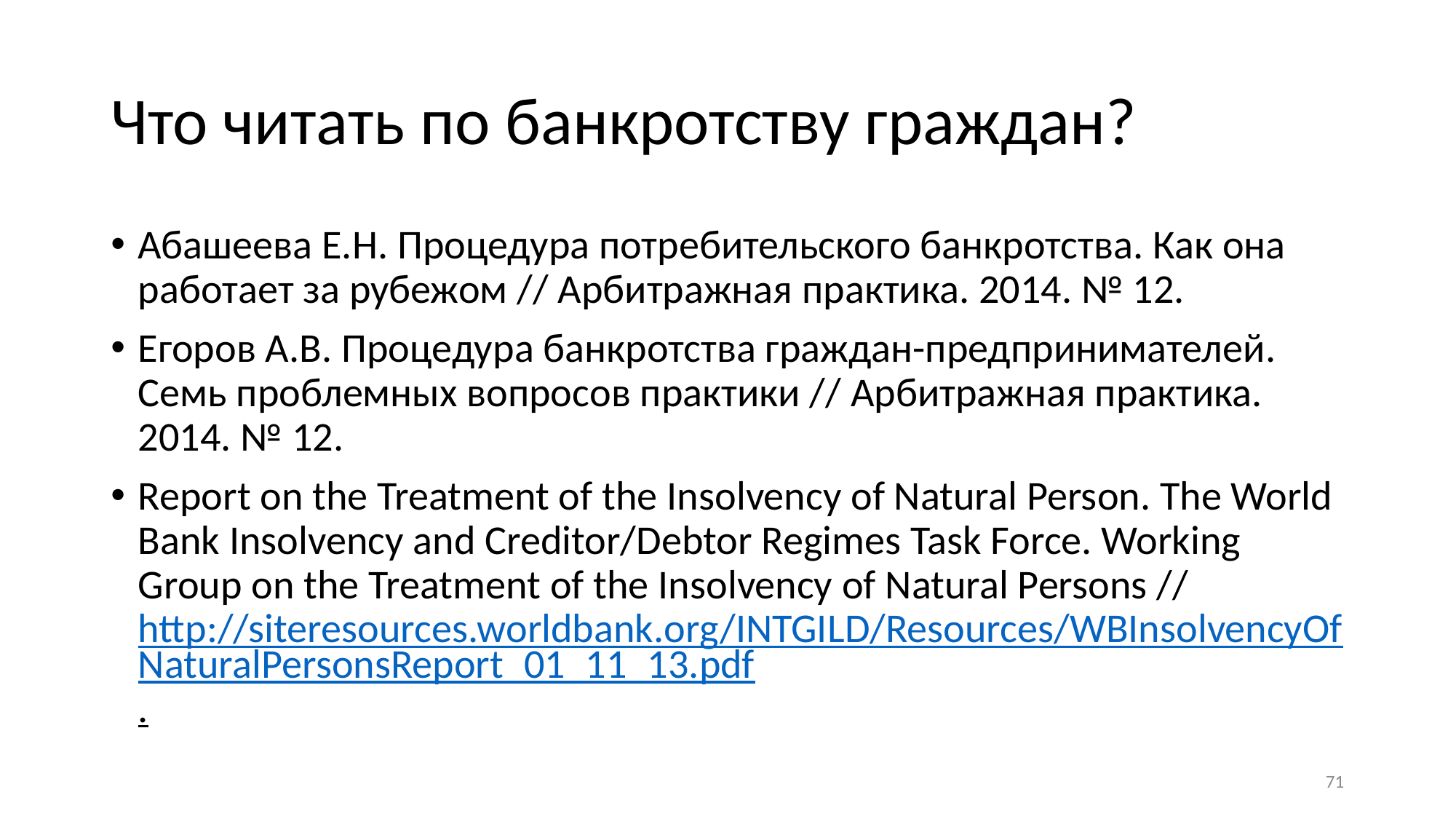

# Что читать по банкротству граждан?
Абашеева Е.Н. Процедура потребительского банкротства. Как она работает за рубежом // Арбитражная практика. 2014. № 12.
Егоров А.В. Процедура банкротства граждан-предпринимателей. Семь проблемных вопросов практики // Арбитражная практика. 2014. № 12.
Report on the Treatment of the Insolvency of Natural Person. The World Bank Insolvency and Creditor/Debtor Regimes Task Force. Working Group on the Treatment of the Insolvency of Natural Persons // http://siteresources.worldbank.org/INTGILD/Resources/WBInsolvencyOfNaturalPersonsReport_01_11_13.pdf.
71